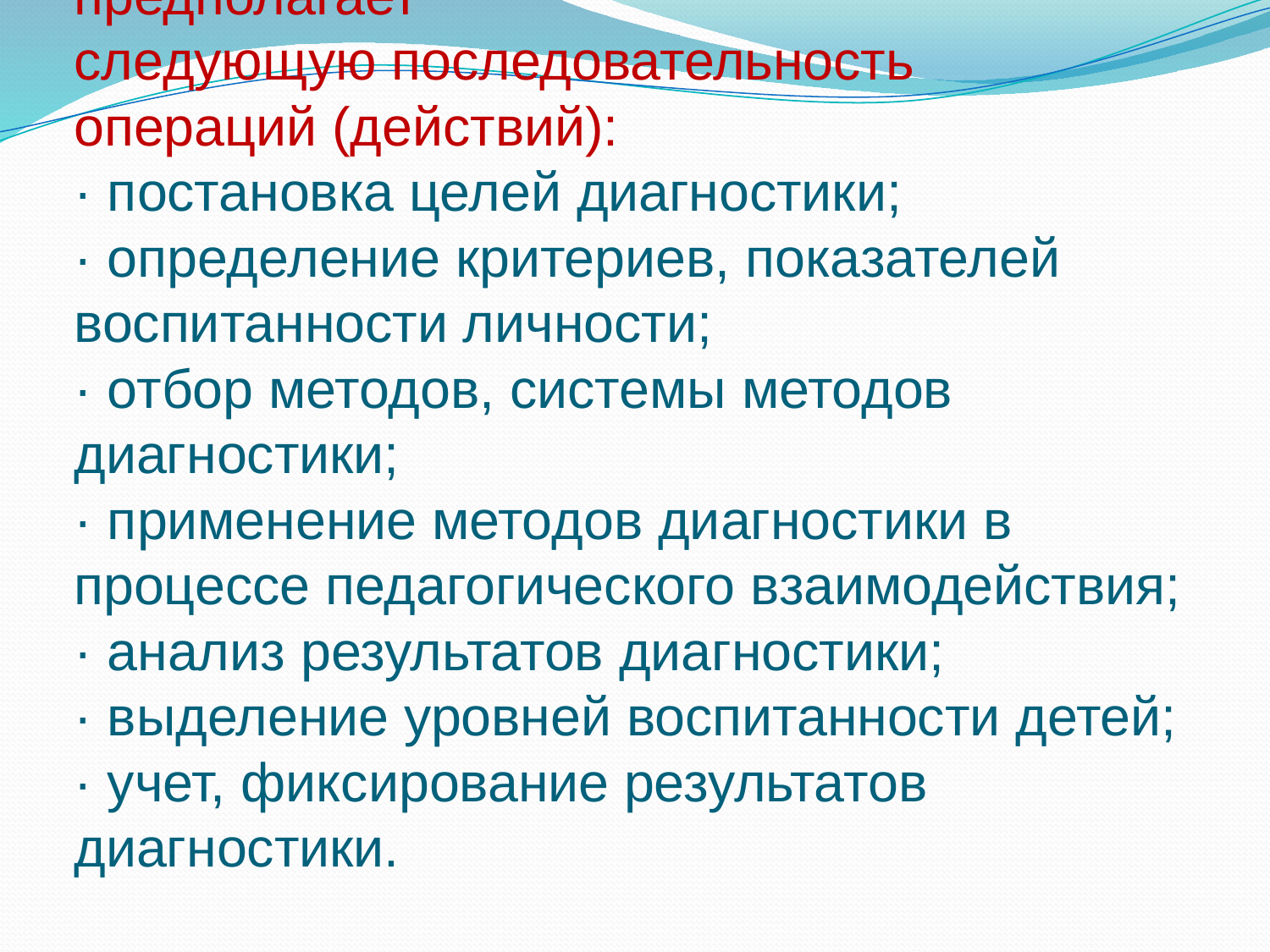

# Процедура диагностики воспитанности предполагает следующую последовательность операций (действий): · постановка целей диагностики; · определение критериев, показателей воспитанности личности; · отбор методов, системы методов диагностики; · применение методов диагностики в процессе педагогического взаимодействия; · анализ результатов диагностики; · выделение уровней воспитанности детей; · учет, фиксирование результатов диагностики.